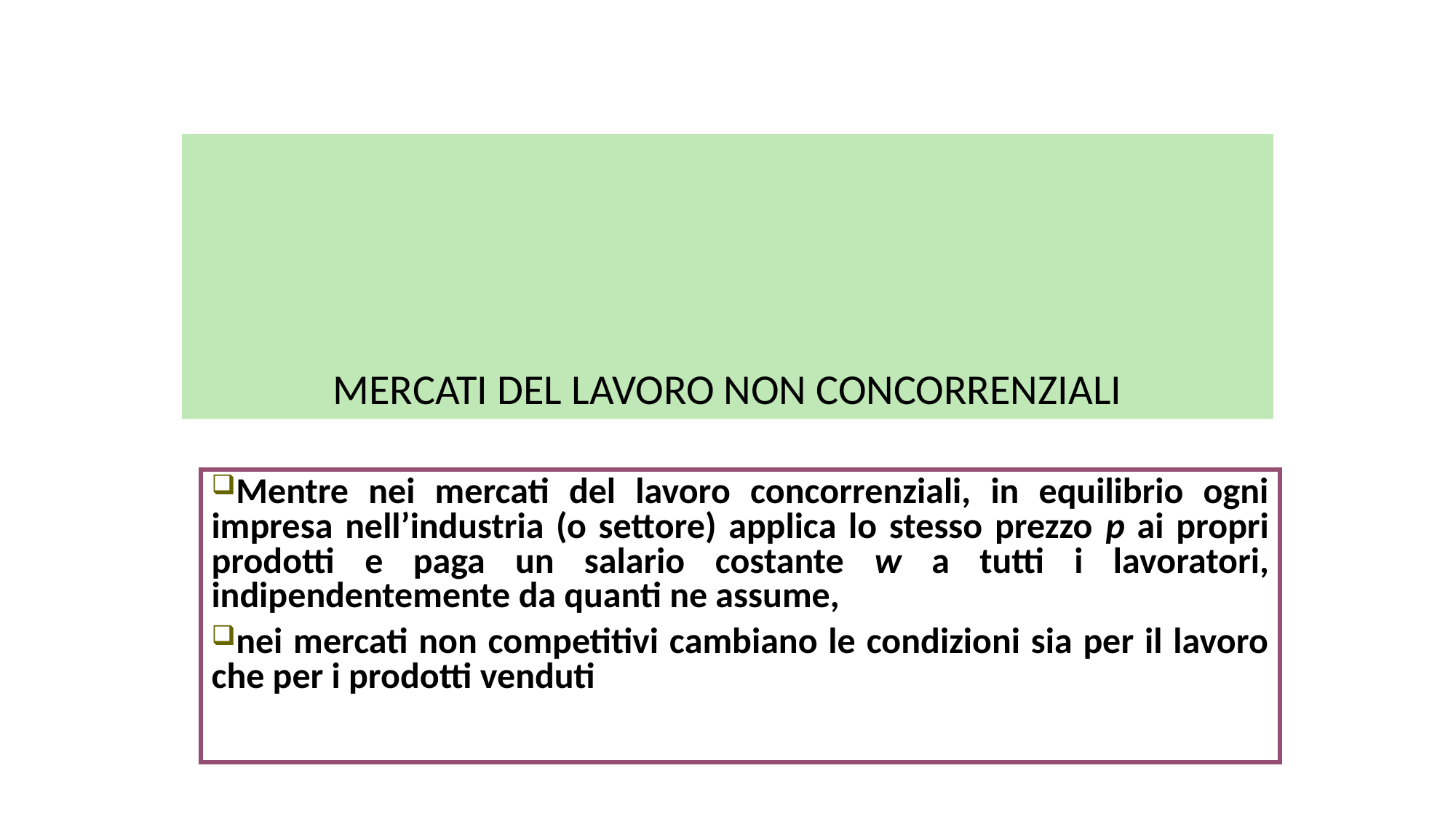

# MERCATI DEL LAVORO NON CONCORRENZIALI
Mentre nei mercati del lavoro concorrenziali, in equilibrio ogni impresa nell’industria (o settore) applica lo stesso prezzo p ai propri prodotti e paga un salario costante w a tutti i lavoratori, indipendentemente da quanti ne assume,
nei mercati non competitivi cambiano le condizioni sia per il lavoro che per i prodotti venduti